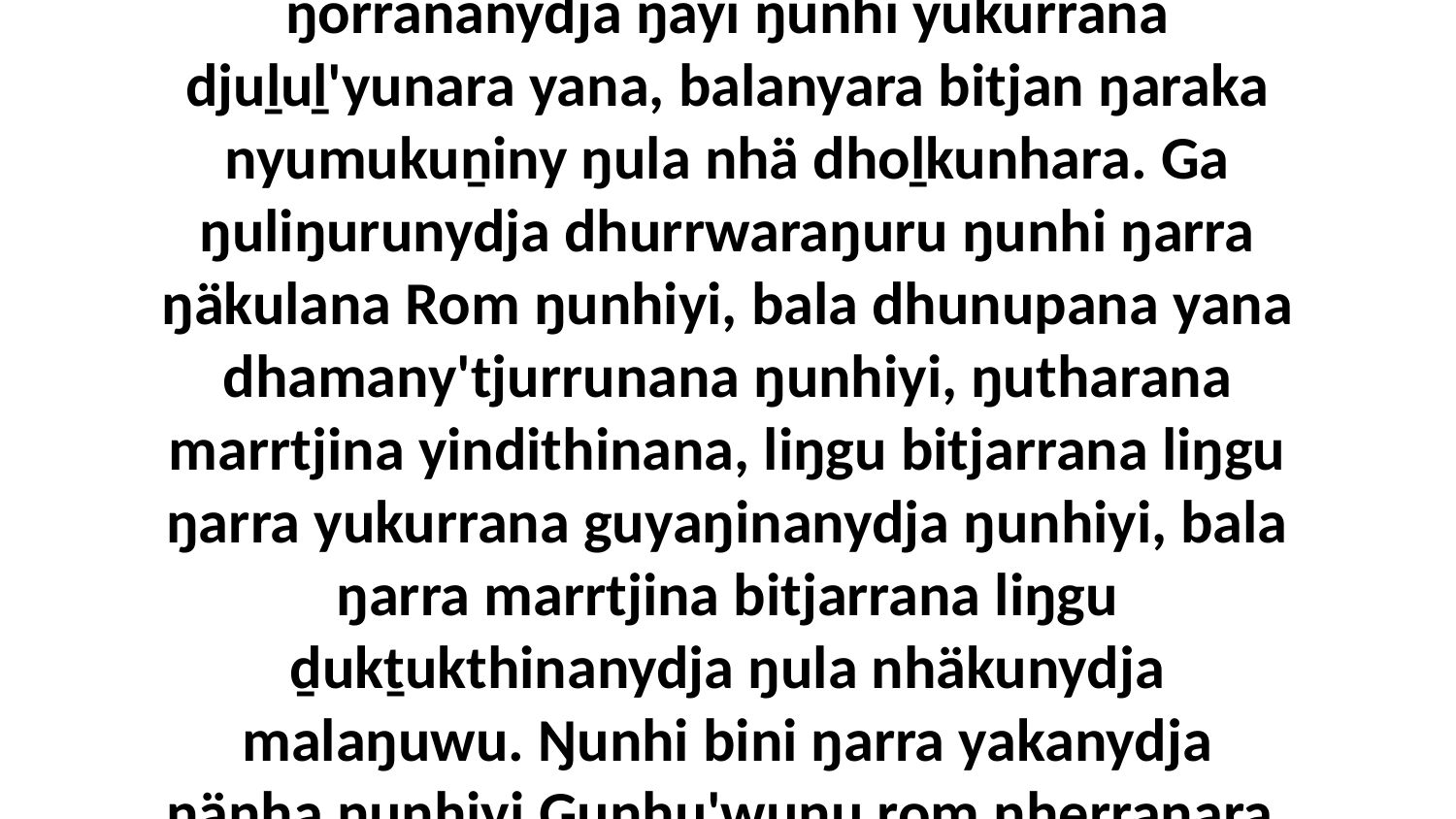

8 Ŋäthilinydja ŋunhiyi mel-ŋamathinyamirrinydja yukurrana ŋorrana ŋarrakala ŋunhala ŋayaŋuŋura wal'ŋu, yurru ŋorrananydja ŋayi ŋunhi yukurrana djuḻuḻ'yunara yana, balanyara bitjan ŋaraka nyumukuṉiny ŋula nhä dhoḻkunhara. Ga ŋuliŋurunydja dhurrwaraŋuru ŋunhi ŋarra ŋäkulana Rom ŋunhiyi, bala dhunupana yana dhamany'tjurrunana ŋunhiyi, ŋutharana marrtjina yindithinana, liŋgu bitjarrana liŋgu ŋarra yukurrana guyaŋinanydja ŋunhiyi, bala ŋarra marrtjina bitjarrana liŋgu ḏukṯukthinanydja ŋula nhäkunydja malaŋuwu. Ŋunhi bini ŋarra yakanydja ŋänha ŋunhiyi Gunhu'wuŋu rom nherraṉara, ŋarranydja bini ŋunhi yaka dharaŋanminya, ŋunhi ŋarranydja dhuwala dhuwurr-yätj yolŋu, yakana ŋula ŋamakurru'.